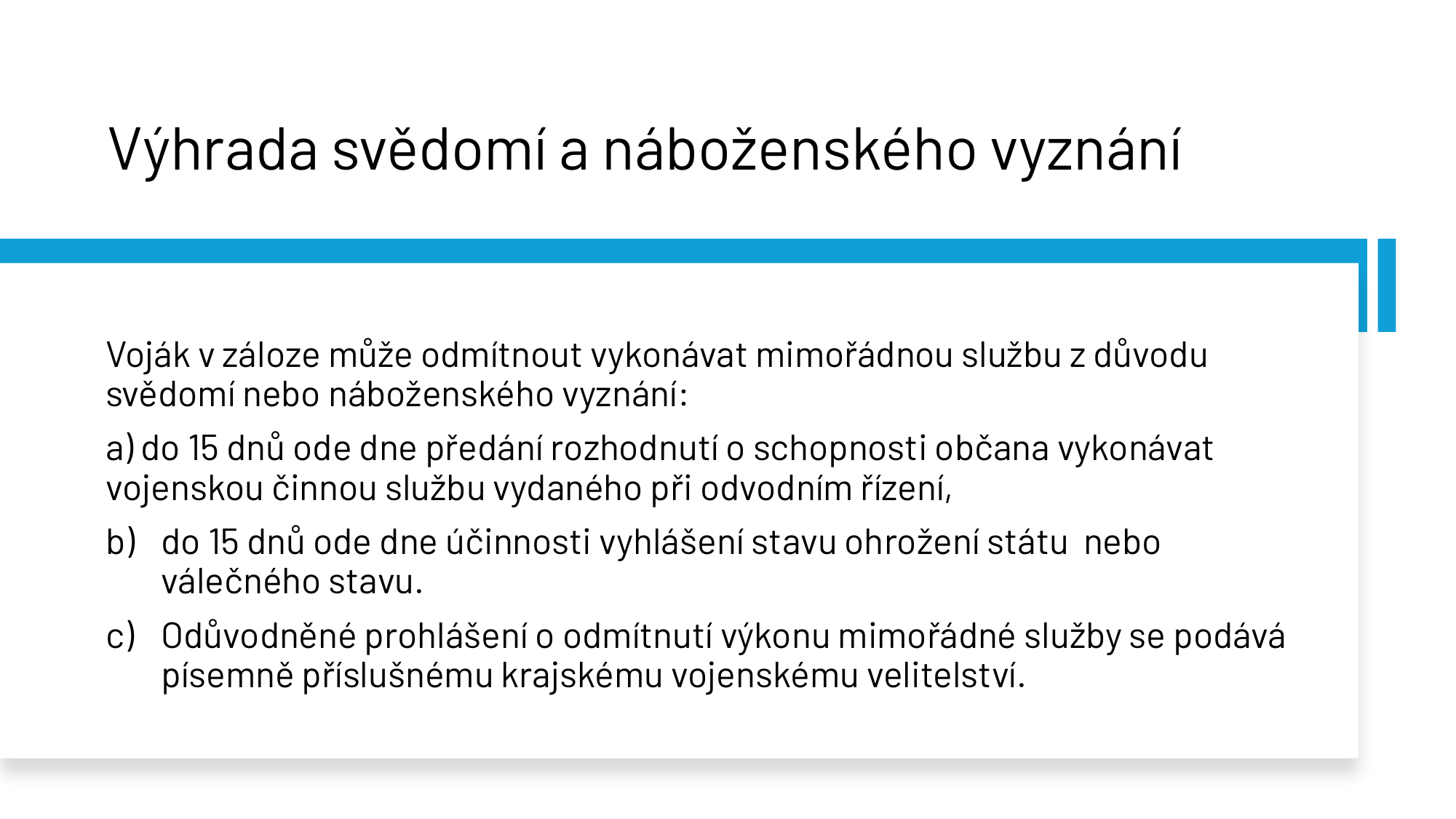

# Výhrada svědomí a náboženského vyznání

Voják v záloze může odmítnout vykonávat mimořádnou službu z důvodu svědomí nebo náboženského vyznání:
a) do 15 dnů ode dne předání rozhodnutí o schopnosti občana vykonávat vojenskou činnou službu vydaného při odvodním řízení,
do 15 dnů ode dne účinnosti vyhlášení stavu ohrožení státu  nebo válečného stavu.
Odůvodněné prohlášení o odmítnutí výkonu mimořádné služby se podává písemně příslušnému krajskému vojenskému velitelství.